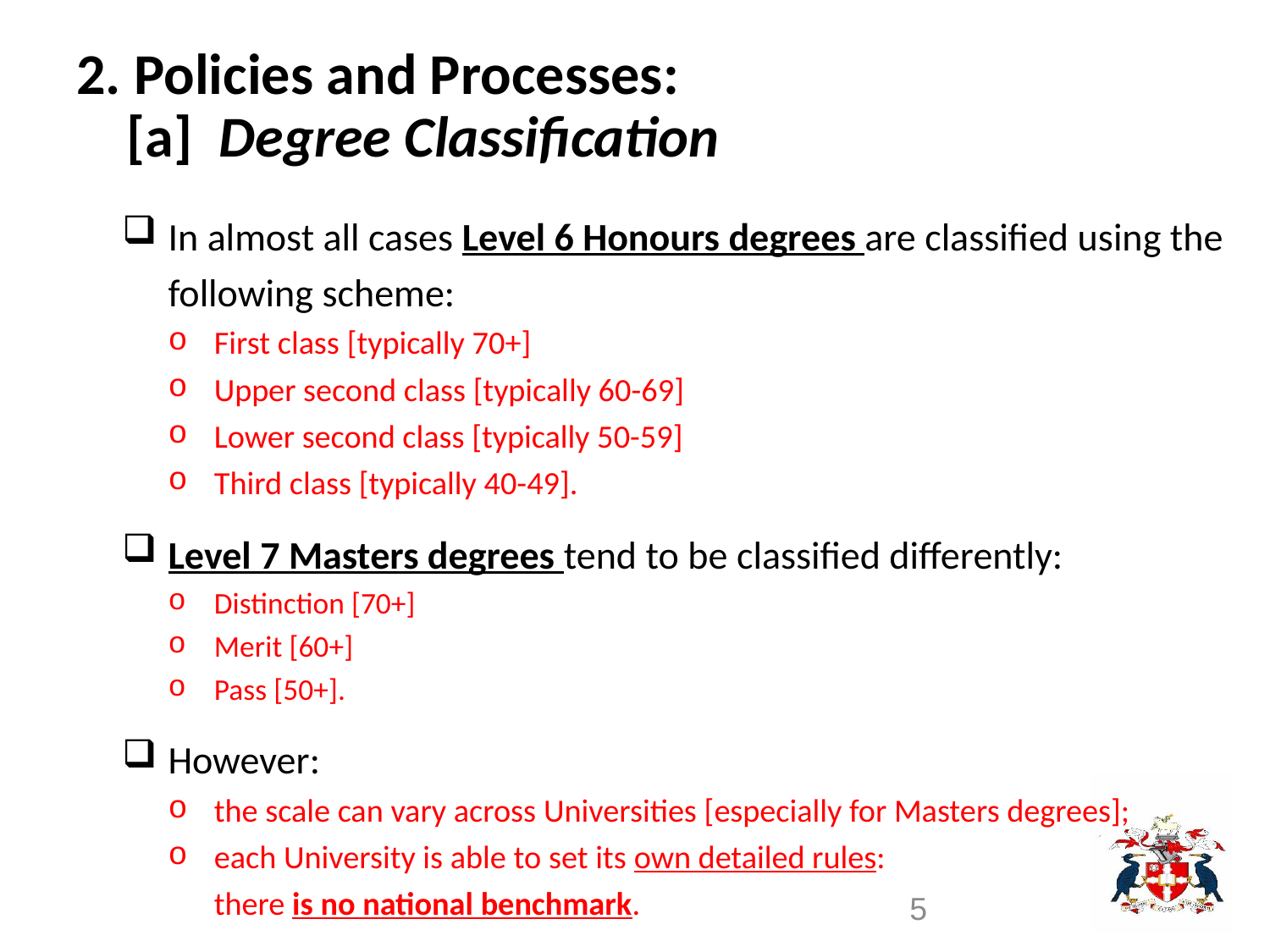

# 2. Policies and Processes: [a]  Degree Classification
In almost all cases Level 6 Honours degrees are classified using the following scheme:
First class [typically 70+]
Upper second class [typically 60-69]
Lower second class [typically 50-59]
Third class [typically 40-49].

Level 7 Masters degrees tend to be classified differently:
Distinction [70+]
Merit [60+]
Pass [50+].

However:
the scale can vary across Universities [especially for Masters degrees];
each University is able to set its own detailed rules:
there is no national benchmark.

5